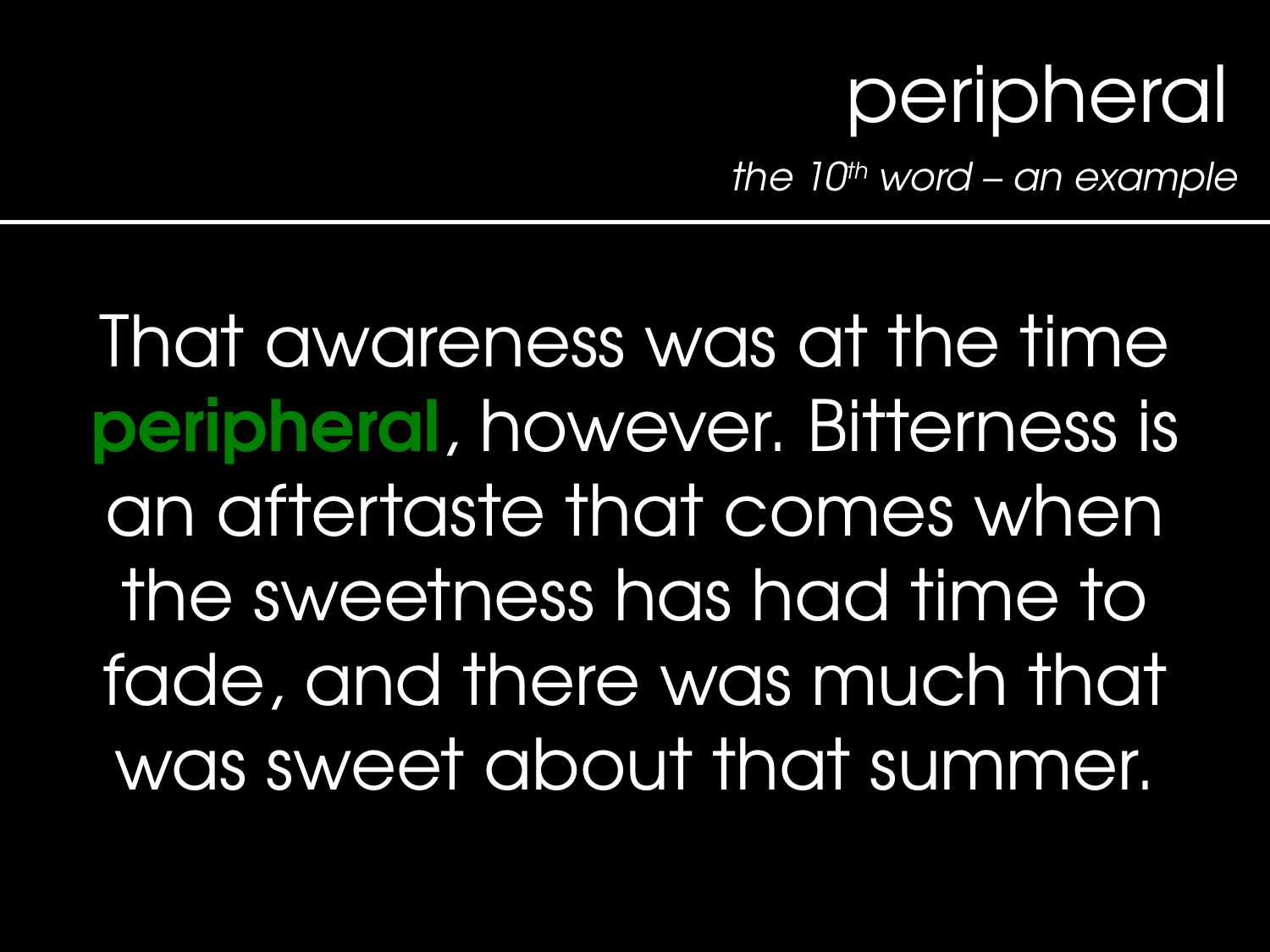

peripheral
the 10th word – an example
That awareness was at the time peripheral, however. Bitterness is an aftertaste that comes when the sweetness has had time to fade, and there was much that was sweet about that summer.